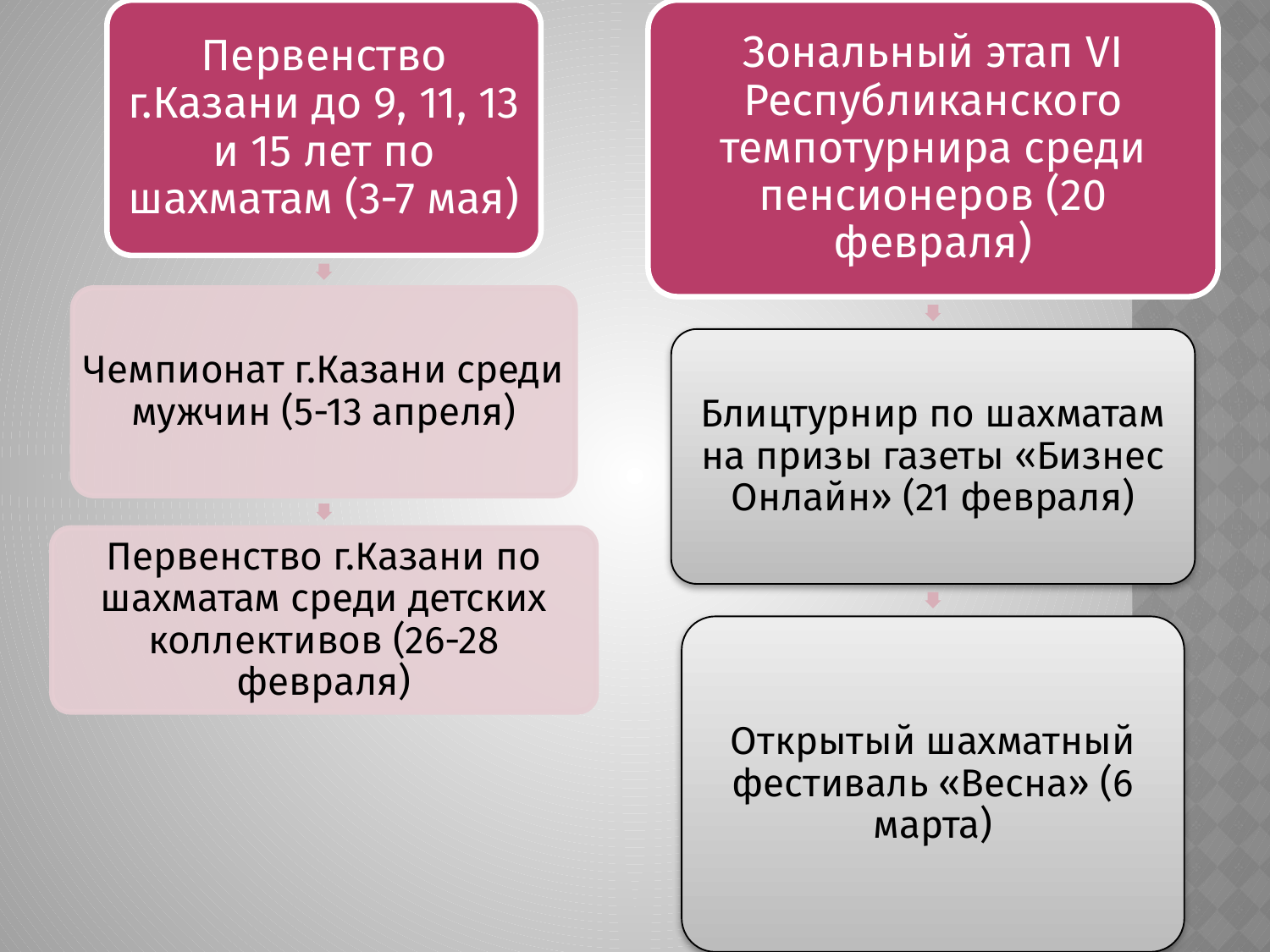

Первенство г.Казани до 9, 11, 13 и 15 лет по шахматам (3-7 мая)
Чемпионат г.Казани среди мужчин (5-13 апреля)
Первенство г.Казани по шахматам среди детских коллективов (26-28 февраля)
Зональный этап VI Республиканского темпотурнира среди пенсионеров (20 февраля)
Блицтурнир по шахматам на призы газеты «Бизнес Онлайн» (21 февраля)
Открытый шахматный фестиваль «Весна» (6 марта)
#